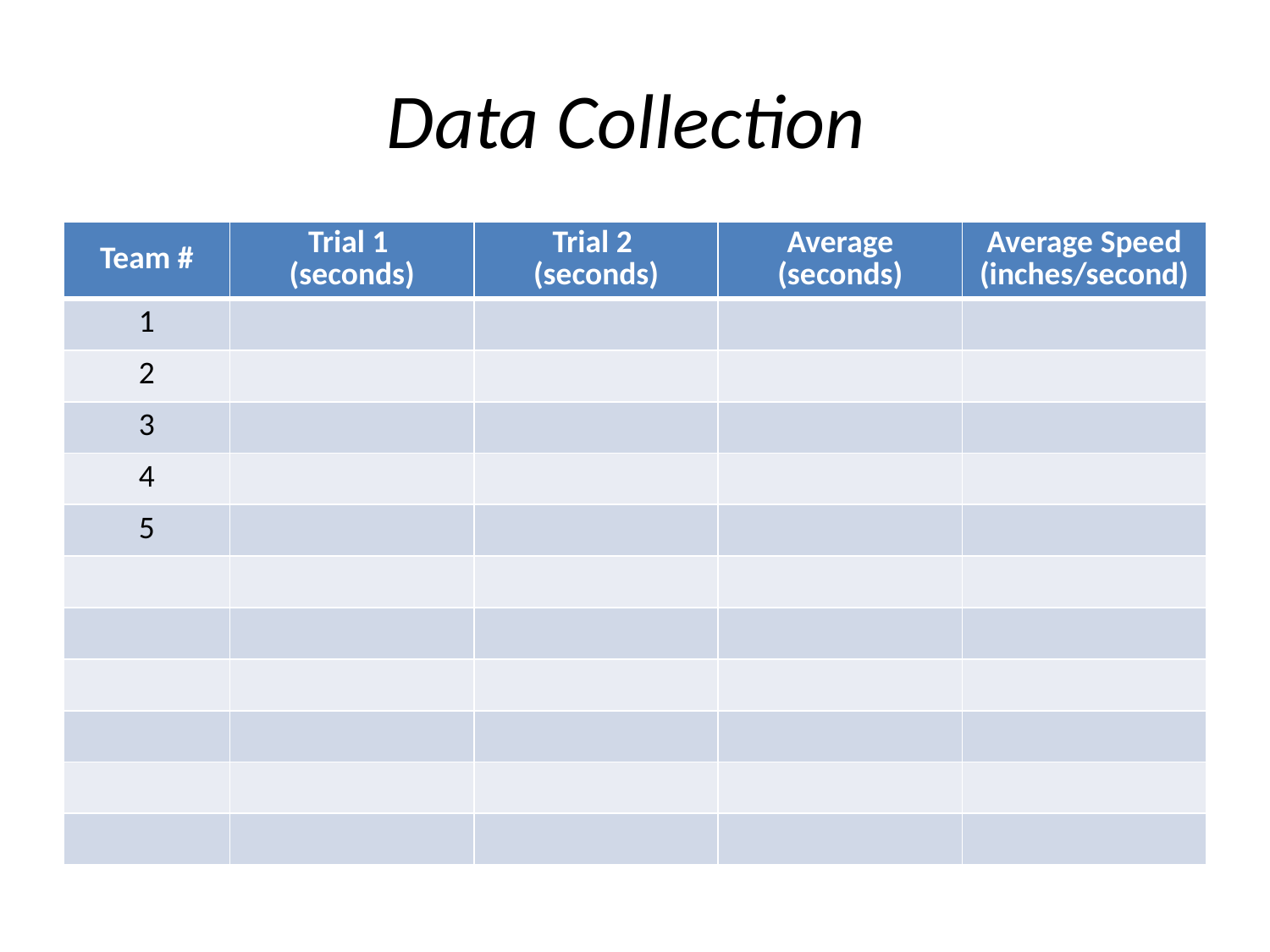

# Data Collection
| Team # | Trial 1 (seconds) | Trial 2 (seconds) | Average (seconds) | Average Speed (inches/second) |
| --- | --- | --- | --- | --- |
| 1 |  |  |  |  |
| 2 |  |  |  |  |
| 3 |  |  |  |  |
| 4 |  |  |  |  |
| 5 |  |  |  |  |
|  |  |  |  |  |
|  |  |  |  |  |
|  |  |  |  |  |
|  |  |  |  |  |
|  |  |  |  |  |
|  |  |  |  |  |